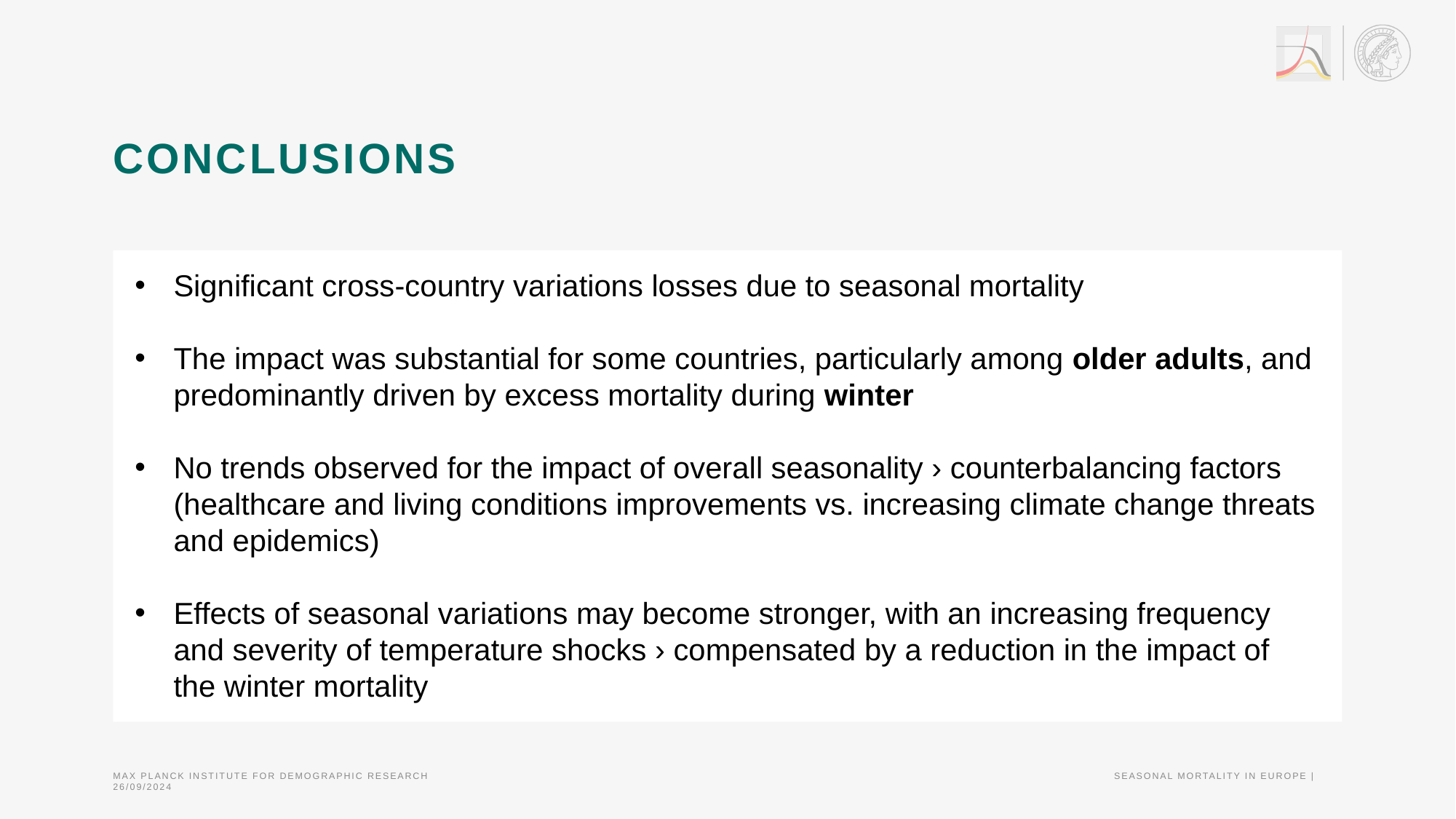

# conclusions
Significant cross-country variations losses due to seasonal mortality
The impact was substantial for some countries, particularly among older adults, and predominantly driven by excess mortality during winter
No trends observed for the impact of overall seasonality › counterbalancing factors (healthcare and living conditions improvements vs. increasing climate change threats and epidemics)
Effects of seasonal variations may become stronger, with an increasing frequency and severity of temperature shocks › compensated by a reduction in the impact of the winter mortality
Max Planck Institute for demographic research                                                                                                                                                                               SEASONAL MORTALITY IN EUROPE | 26/09/2024